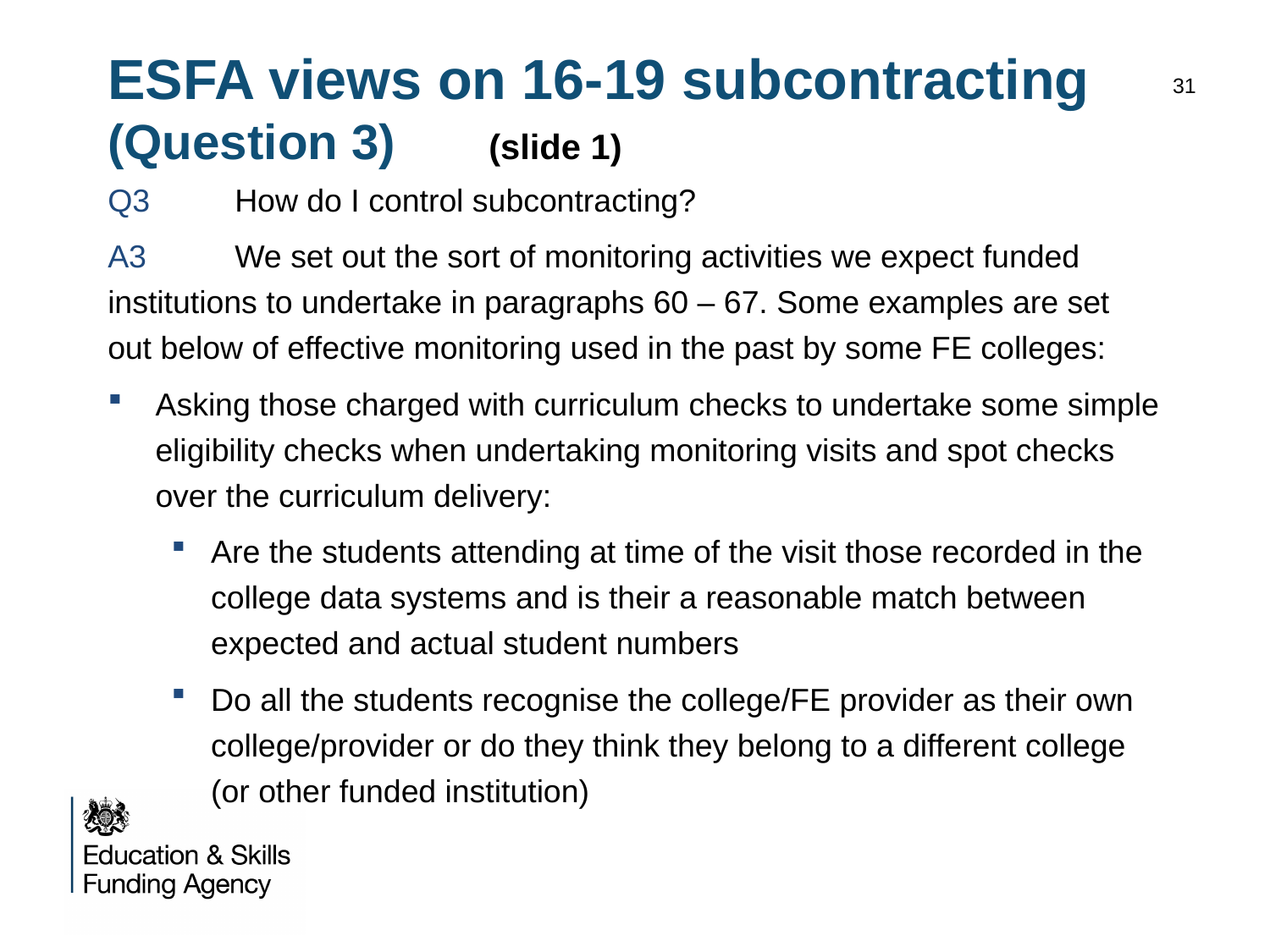

# ESFA views on 16-19 subcontracting (Question 3) 	(slide 1)
31
Q3	How do I control subcontracting?
A3	We set out the sort of monitoring activities we expect funded institutions to undertake in paragraphs 60 – 67. Some examples are set out below of effective monitoring used in the past by some FE colleges:
Asking those charged with curriculum checks to undertake some simple eligibility checks when undertaking monitoring visits and spot checks over the curriculum delivery:
Are the students attending at time of the visit those recorded in the college data systems and is their a reasonable match between expected and actual student numbers
Do all the students recognise the college/FE provider as their own college/provider or do they think they belong to a different college (or other funded institution)